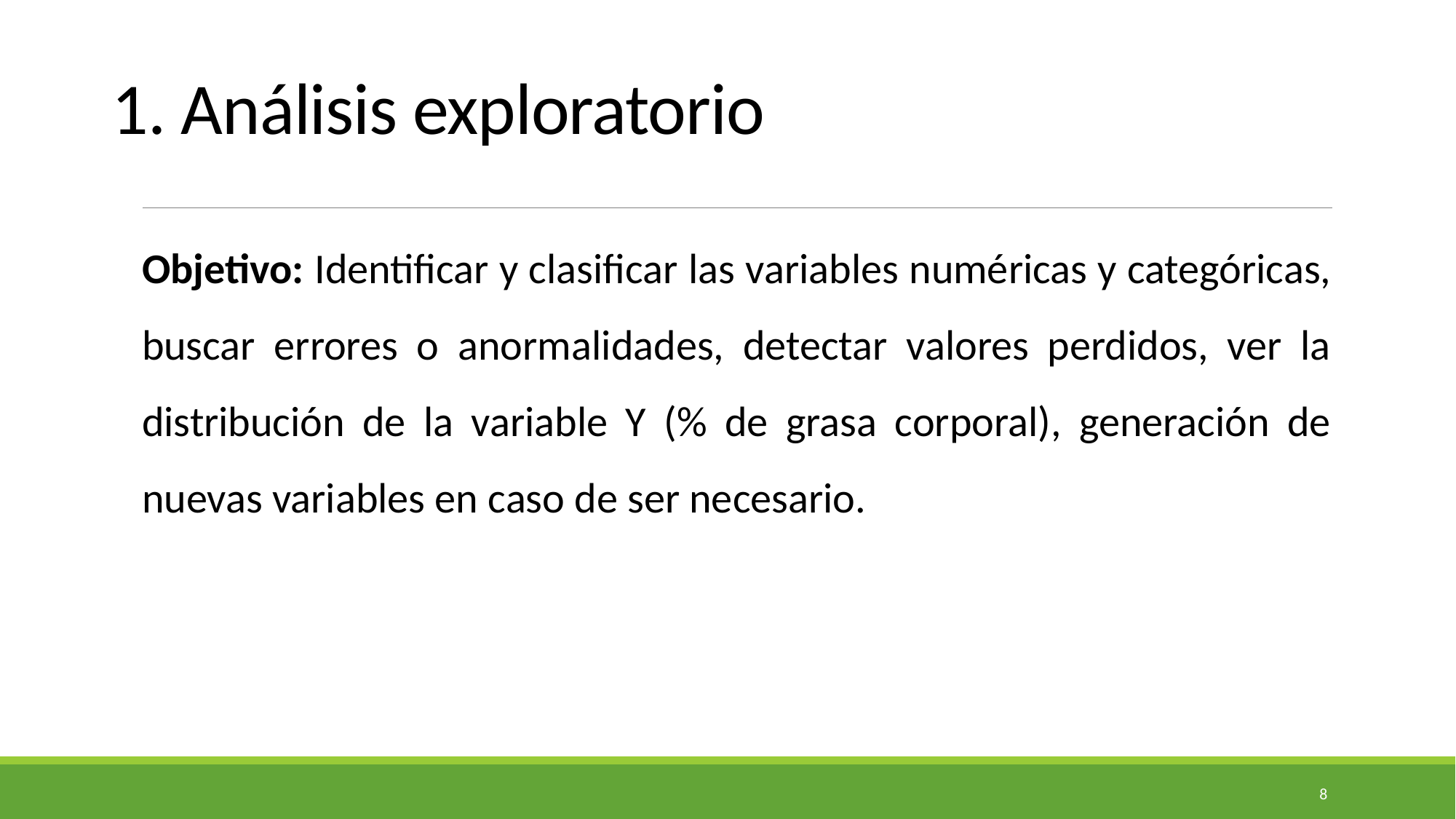

# 1. Análisis exploratorio
Objetivo: Identificar y clasificar las variables numéricas y categóricas, buscar errores o anormalidades, detectar valores perdidos, ver la distribución de la variable Y (% de grasa corporal), generación de nuevas variables en caso de ser necesario.

8